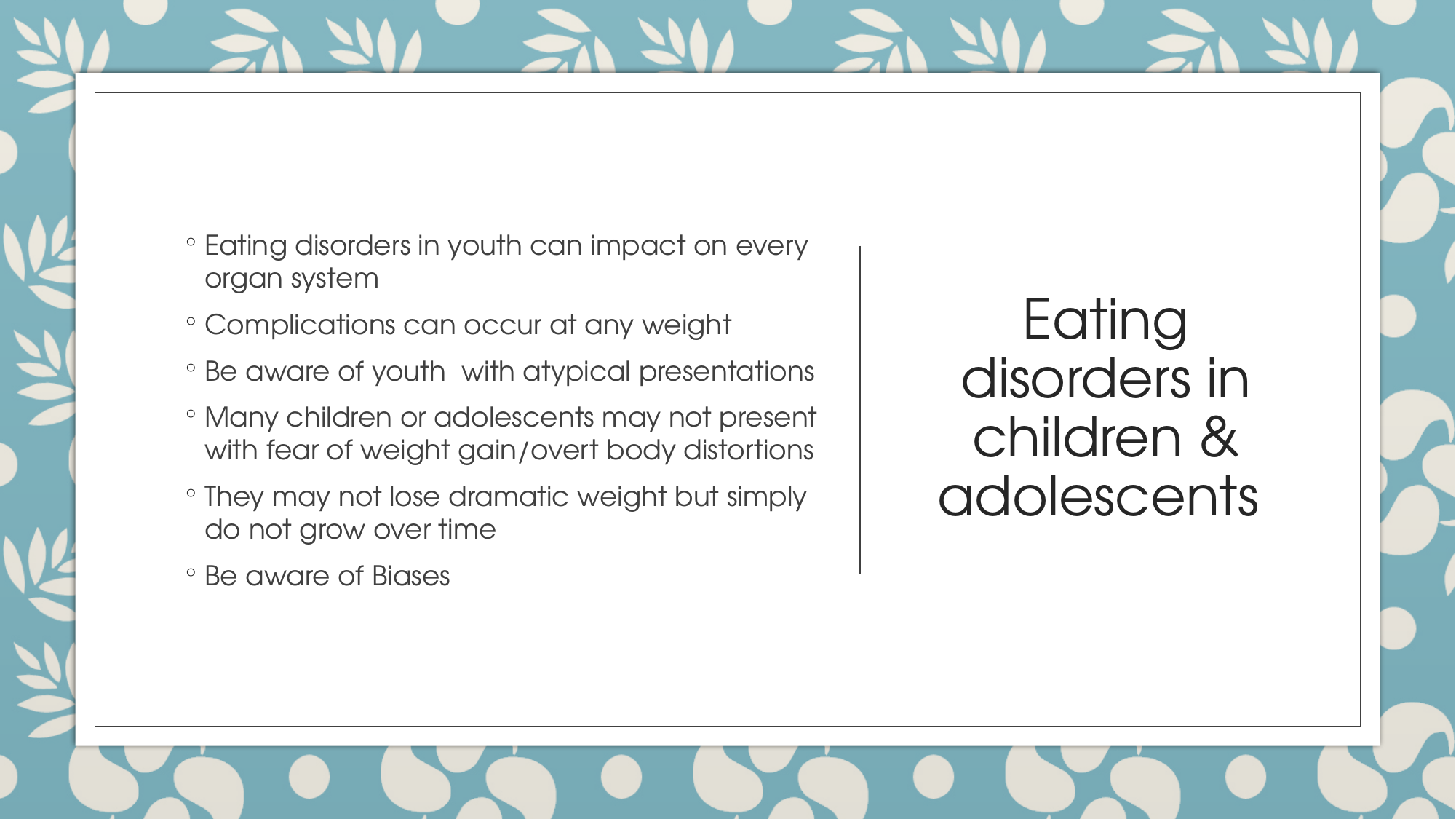

Eating disorders in youth can impact on every organ system
Complications can occur at any weight
Be aware of youth  with atypical presentations
Many children or adolescents may not present with fear of weight gain/overt body distortions
They may not lose dramatic weight but simply do not grow over time
Be aware of Biases
# Eating disorders in children & adolescents